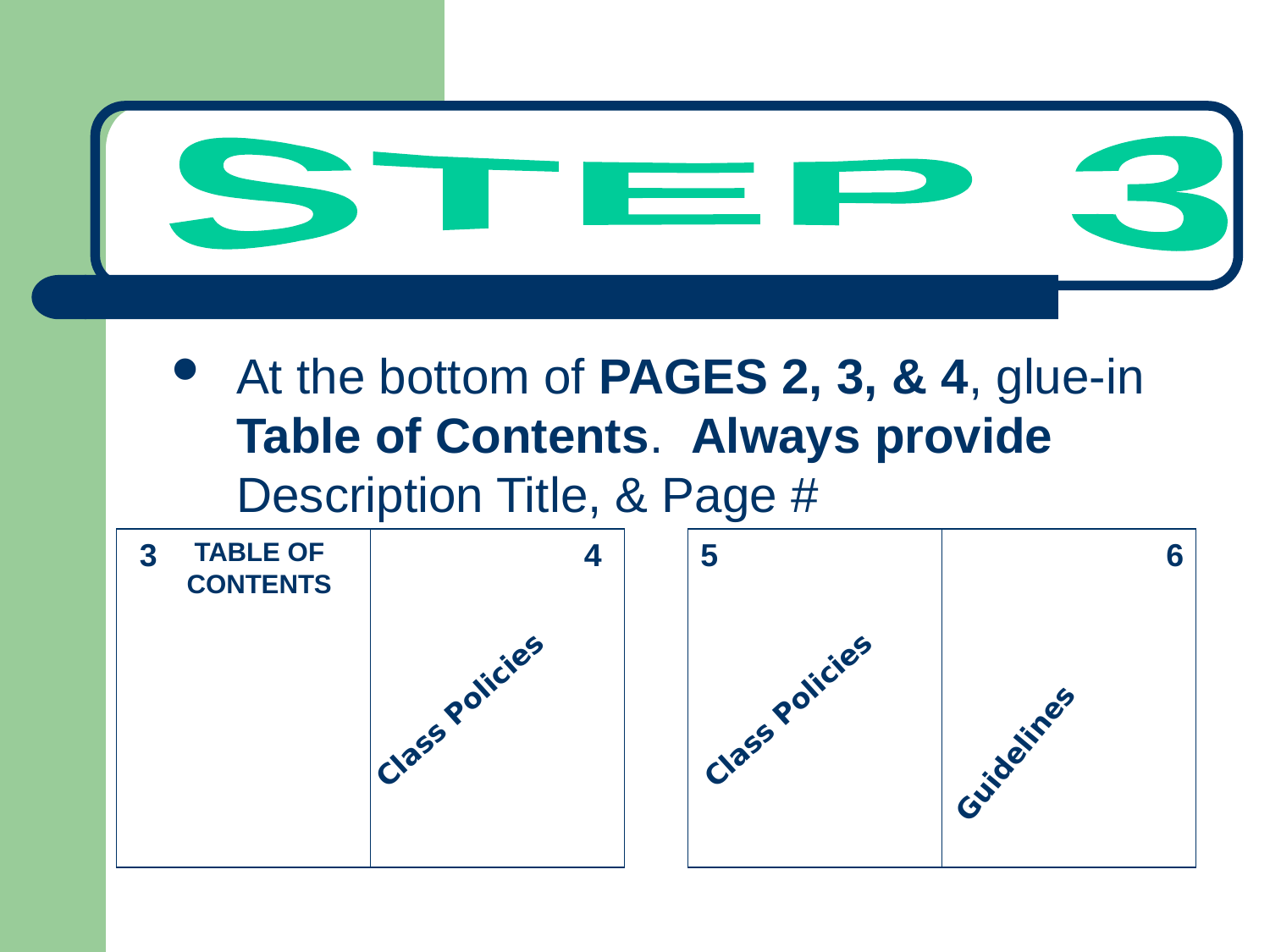

STEP 3
At the bottom of PAGES 2, 3, & 4, glue-in Table of Contents.  Always provide Description Title, & Page #

3
TABLE OF CONTENTS

4

5

6

Class Policies
Class Policies
Guidelines